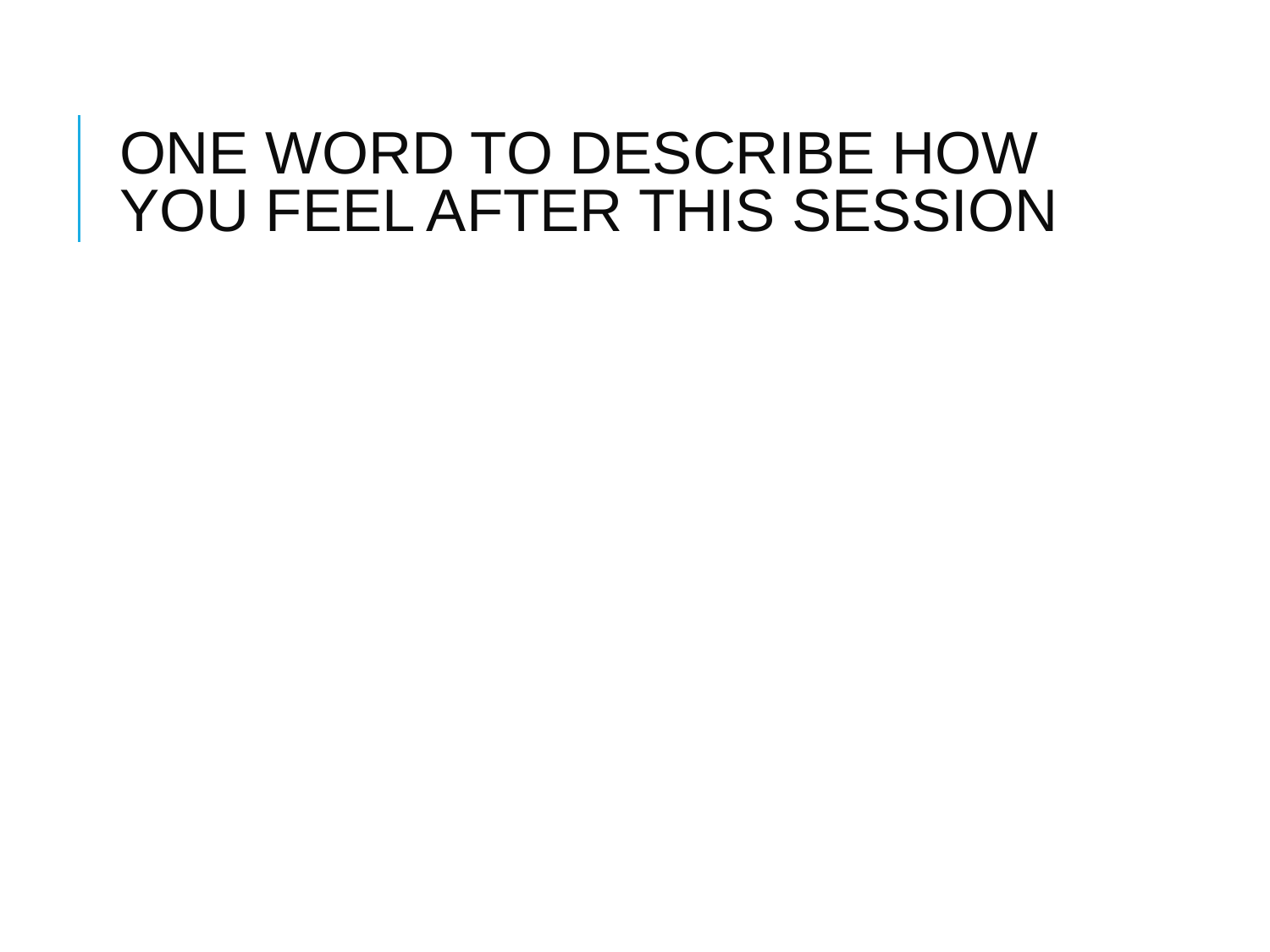

# ONE WORD TO DESCRIBE HOW YOU FEEL AFTER THIS SESSION